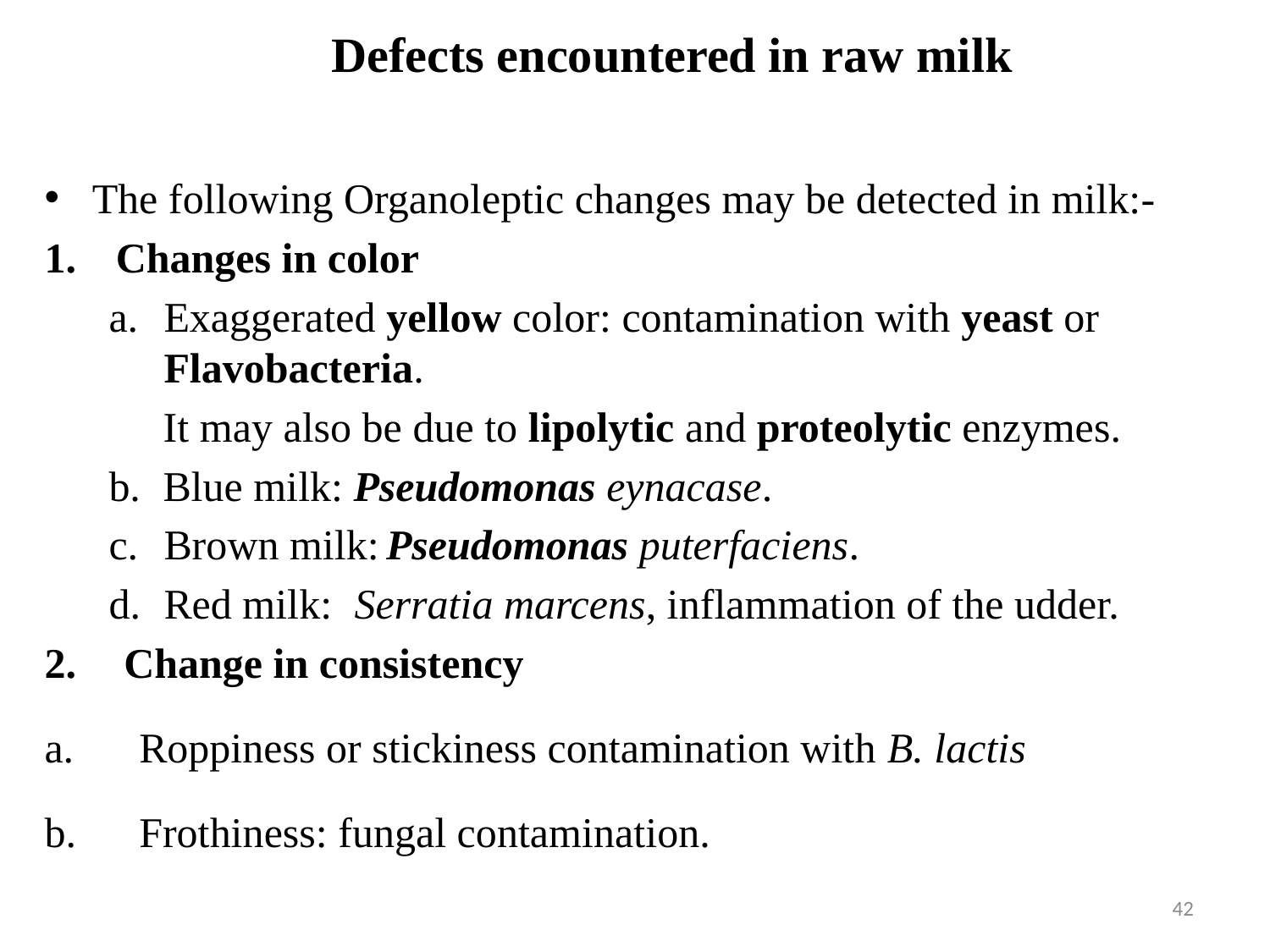

# Defects encountered in raw milk

The following Organoleptic changes may be detected in milk:-
Changes in color
Exaggerated yellow color: contamination with yeast or Flavobacteria.
It may also be due to lipolytic and proteolytic enzymes.
Blue milk:	Pseudomonas eynacase.
Brown milk:	Pseudomonas puterfaciens.
Red milk:	Serratia marcens, inflammation of the udder.
Change in consistency
Roppiness or stickiness contamination with B. lactis
Frothiness: fungal contamination.

42